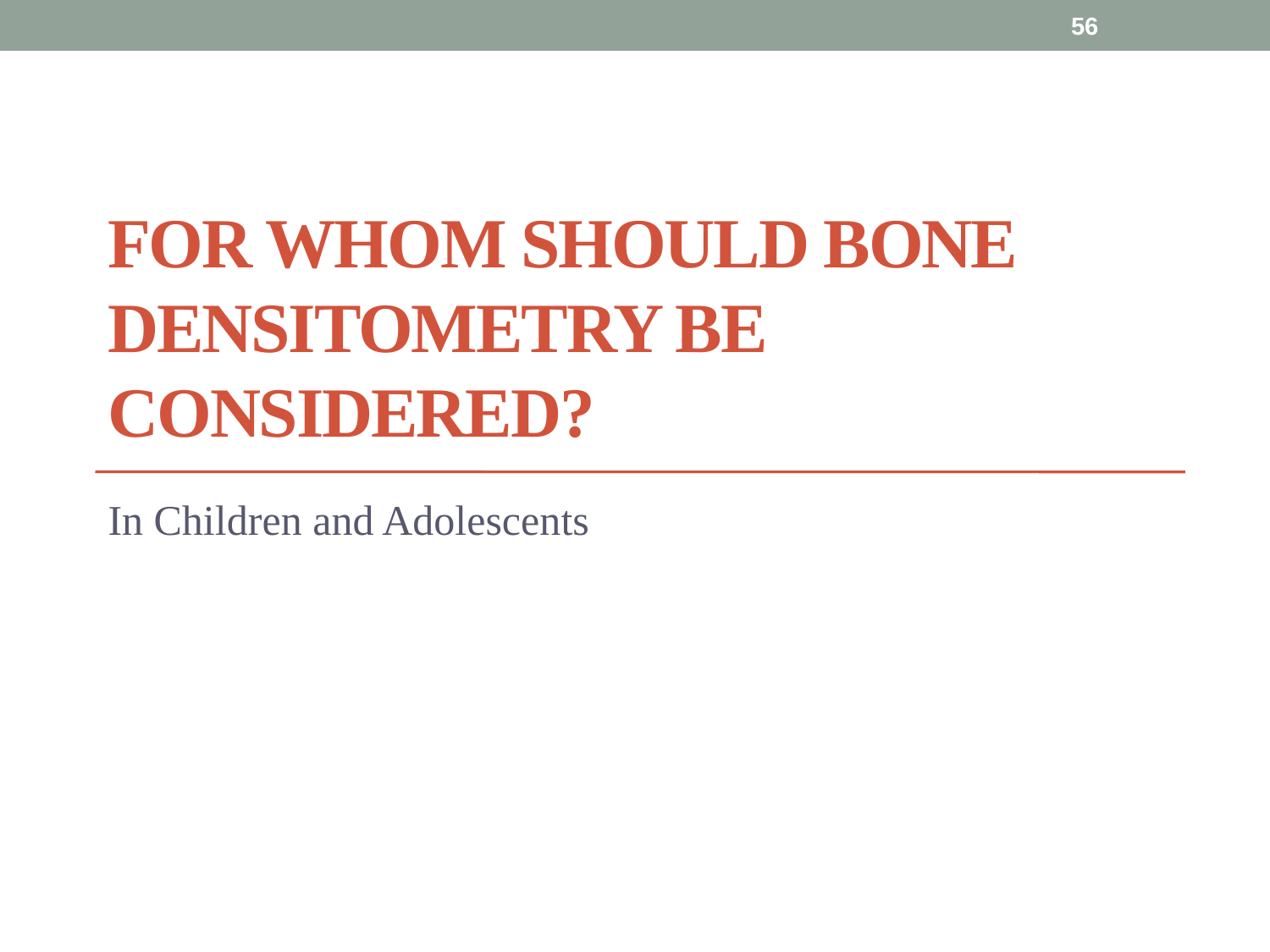

56
# FOR WHOM SHOULD BONE DENSITOMETRY BE CONSIDERED?
In Children and Adolescents